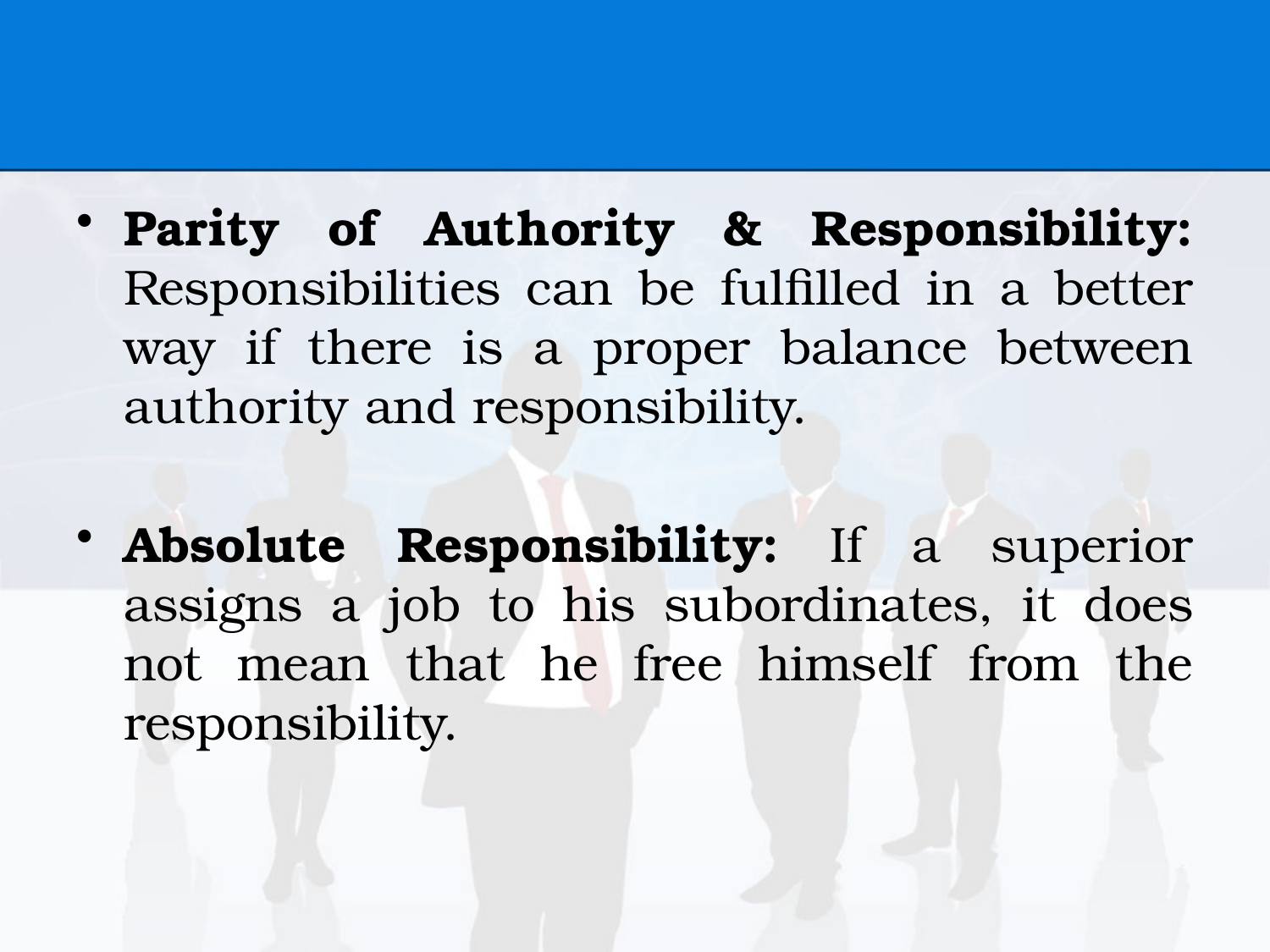

#
Parity of Authority & Responsibility: Responsibilities can be fulfilled in a better way if there is a proper balance between authority and responsibility.

Absolute Responsibility: If a superior assigns a job to his subordinates, it does not mean that he free himself from the responsibility.